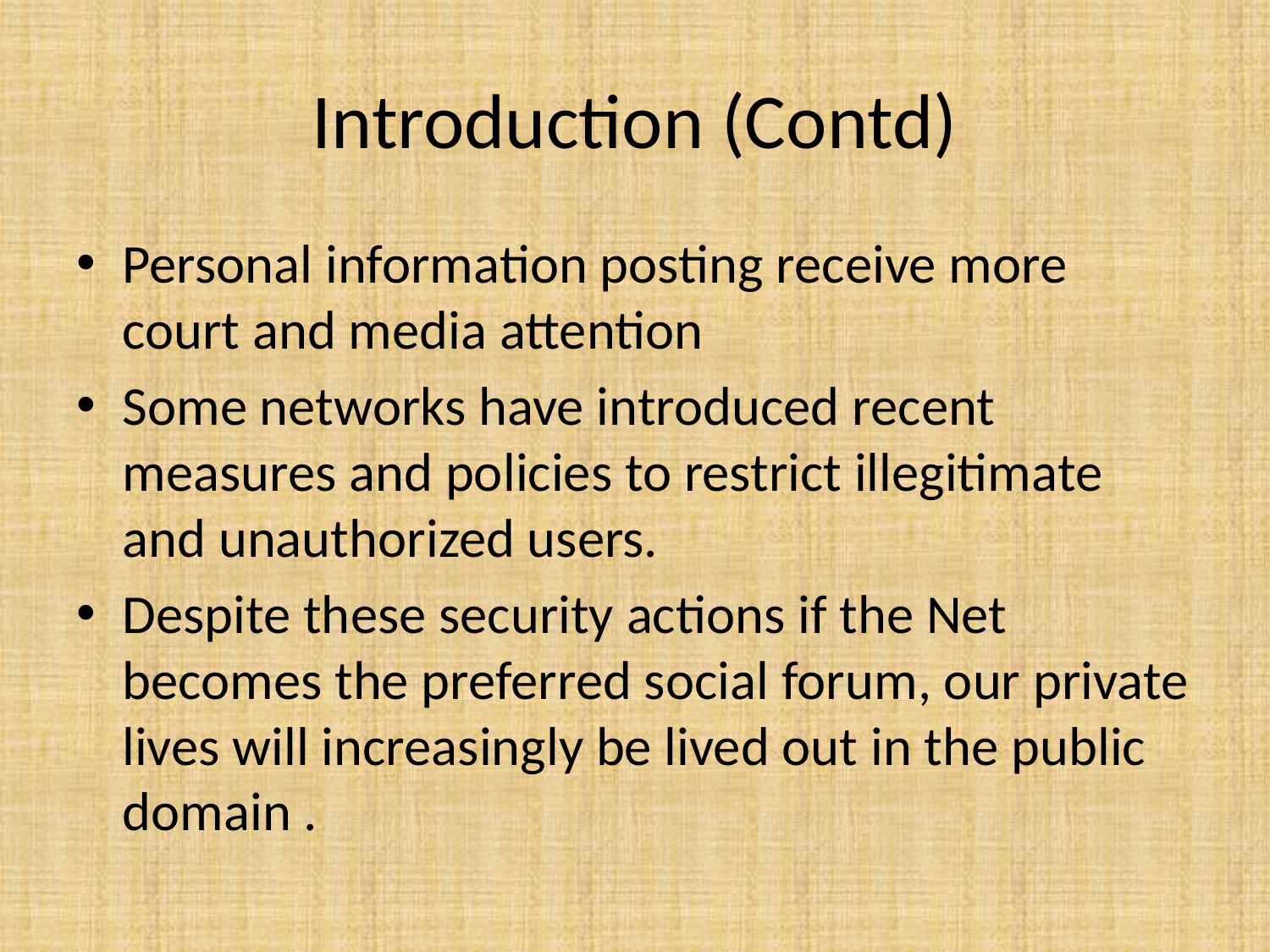

# Introduction (Contd)
Personal information posting receive more court and media attention
Some networks have introduced recent measures and policies to restrict illegitimate and unauthorized users.
Despite these security actions if the Net becomes the preferred social forum, our private lives will increasingly be lived out in the public domain .